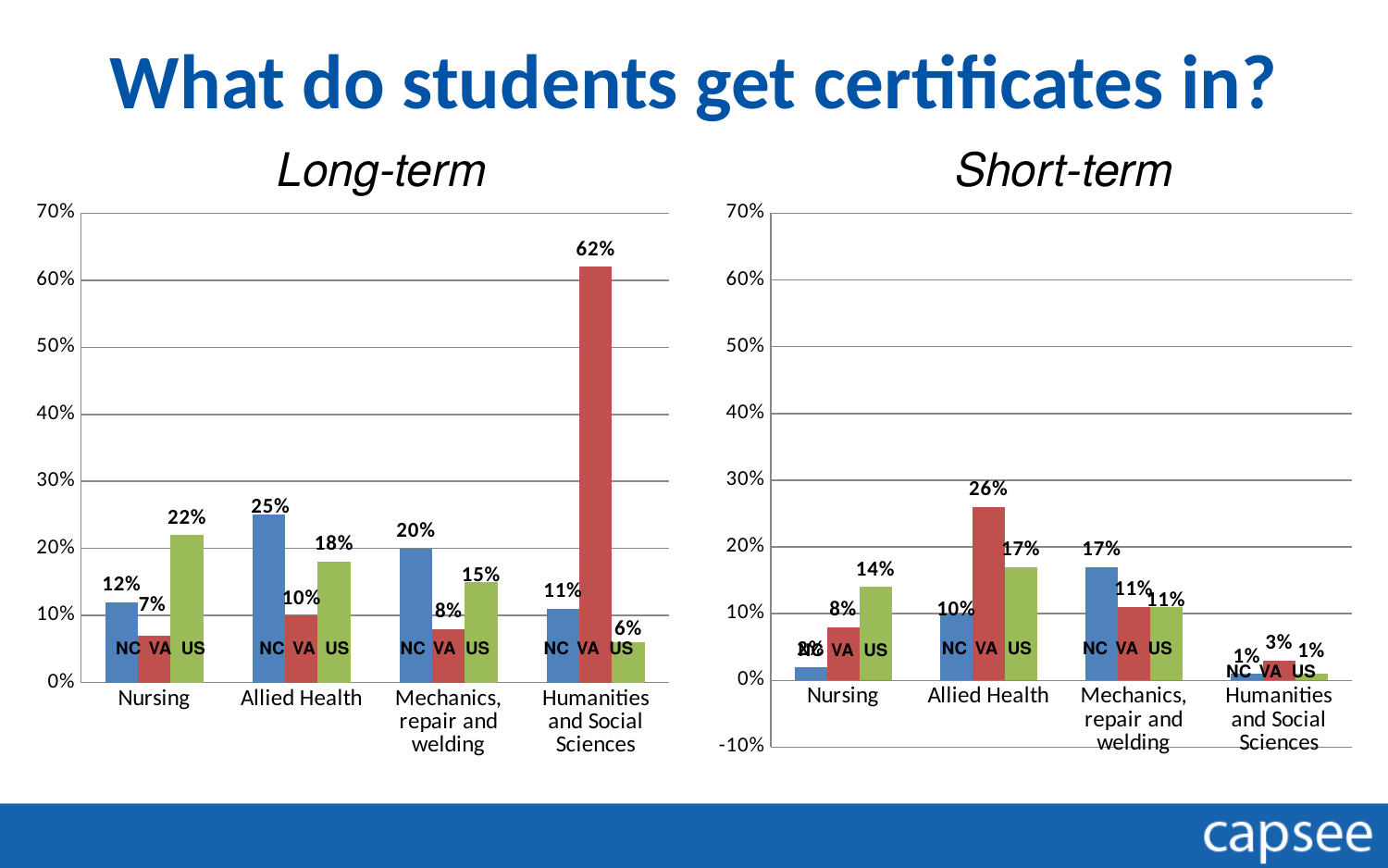

# What do students get certificates in?
Long-term
Short-term

### Chart

| Category | NC | VA | US |
|---|---|---|---|
| Nursing | 0.12000000000000001 | 0.07000000000000002 | 0.22000000000000003 |
| Allied Health | 0.25 | 0.1 | 0.18000000000000002 |
| Mechanics, repair and welding | 0.2 | 0.08000000000000002 | 0.15000000000000002 |
| Humanities and Social Sciences | 0.11000000000000001 | 0.6200000000000001 | 0.06000000000000001 |

### Chart

| Category | NC | VA | US |
|---|---|---|---|
| Nursing | 0.020000000000000004 | 0.08000000000000002 | 0.14 |
| Allied Health | 0.1 | 0.26 | 0.17 |
| Mechanics, repair and welding | 0.17 | 0.11 | 0.11 |
| Humanities and Social Sciences | 0.010000000000000002 | 0.030000000000000002 | 0.010000000000000002 |
  NC  VA  US
   NC  VA  US
 NC  VA  US
  NC  VA  US
   NC  VA  US
 NC  VA  US
  NC  VA  US
  NC  VA  US